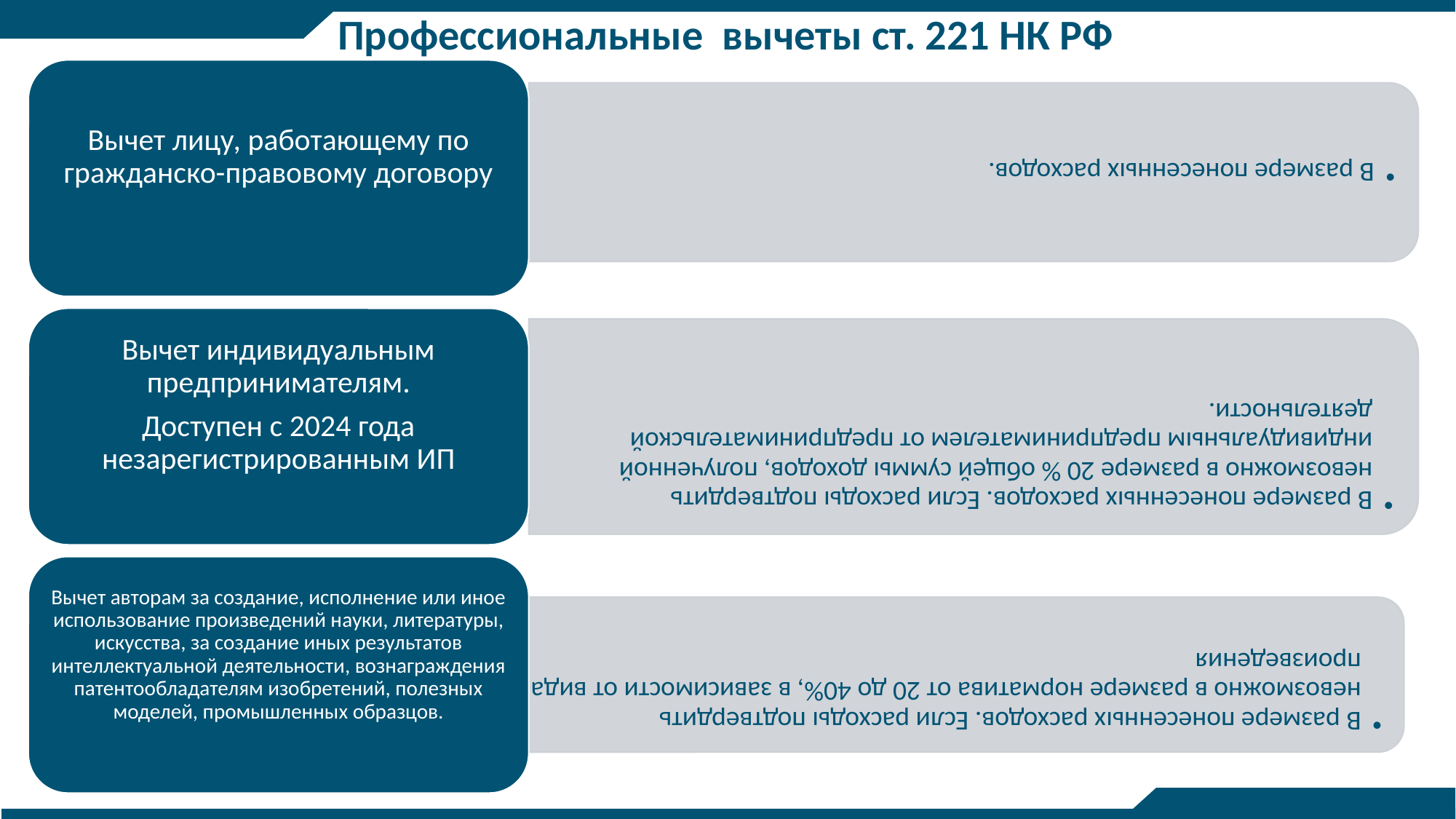

# Профессиональные  вычеты ст. 221 НК РФ

В размере понесенных расходов.

Вычет лицу, работающему по гражданско-правовому договору

В размере понесенных расходов. Если расходы подтвердить невозможно в размере 20 % общей суммы доходов, полученной индивидуальным предпринимателем от предпринимательской деятельности.

Вычет индивидуальным предпринимателям.
Доступен с 2024 года незарегистрированным ИП

В размере понесенных расходов. Если расходы подтвердить невозможно в размере норматива от 20 до 40%, в зависимости от вида произведения

Вычет авторам за создание, исполнение или иное использование произведений науки, литературы, искусства, за создание иных результатов интеллектуальной деятельности, вознаграждения патентообладателям изобретений, полезных моделей, промышленных образцов.